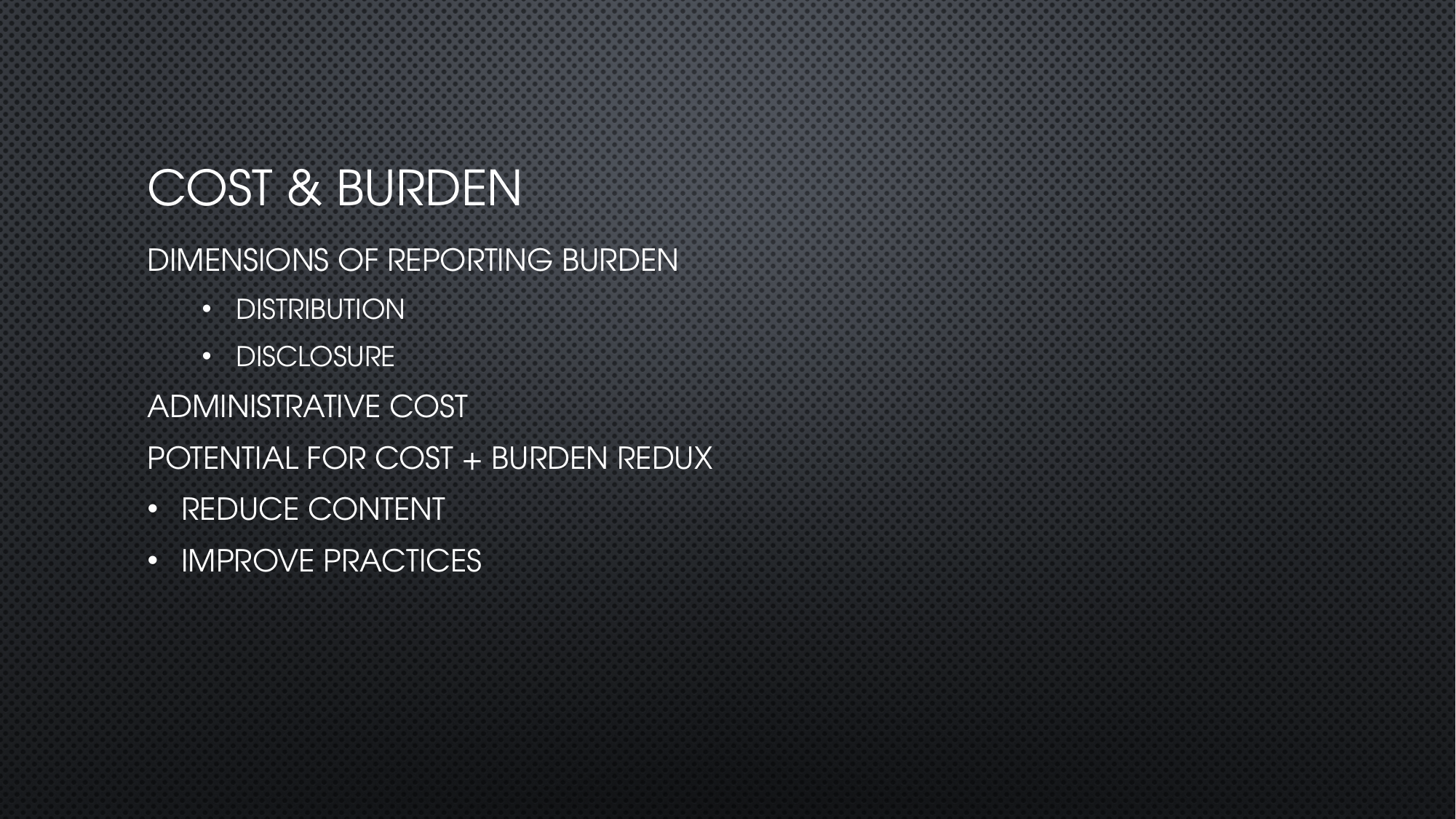

# Cost & Burden
Dimensions of reporting burden
Distribution
Disclosure
Administrative cost
Potential for Cost + Burden Redux
Reduce content
Improve practices